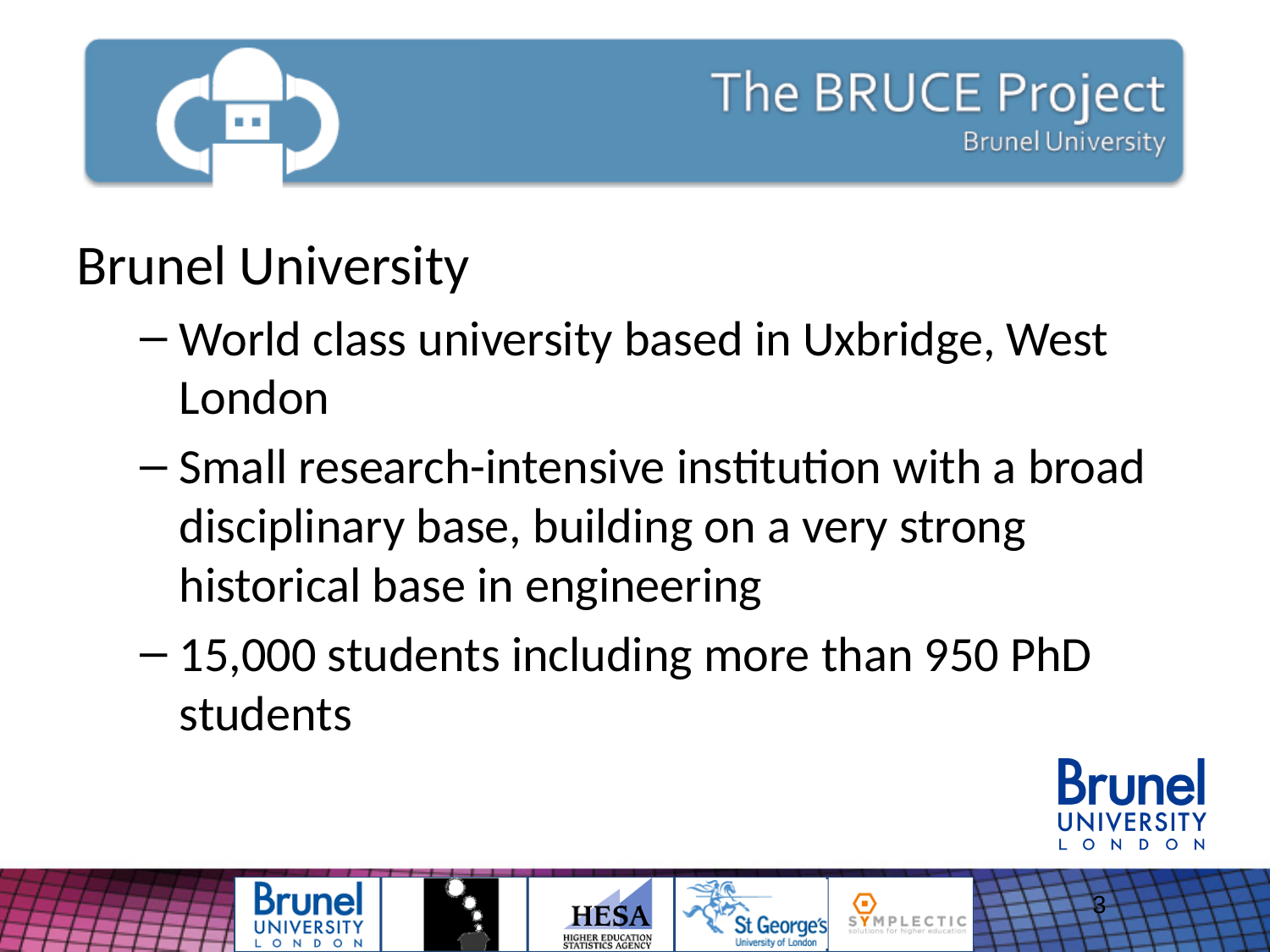

#
Brunel University
World class university based in Uxbridge, West London
Small research-intensive institution with a broad disciplinary base, building on a very strong historical base in engineering
15,000 students including more than 950 PhD students

3